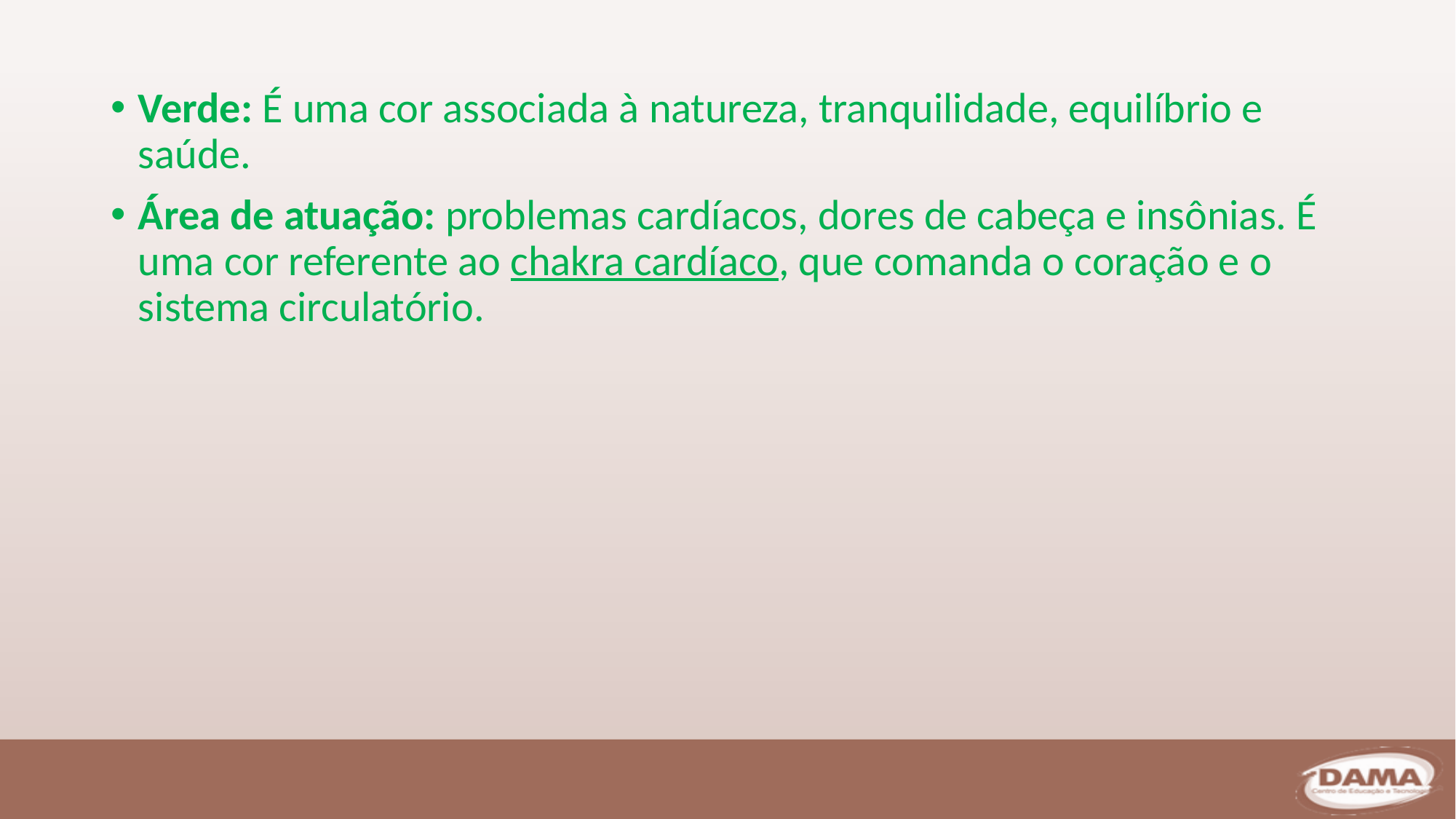

Verde: É uma cor associada à natureza, tranquilidade, equilíbrio e saúde.
Área de atuação: problemas cardíacos, dores de cabeça e insônias. É uma cor referente ao chakra cardíaco, que comanda o coração e o sistema circulatório.